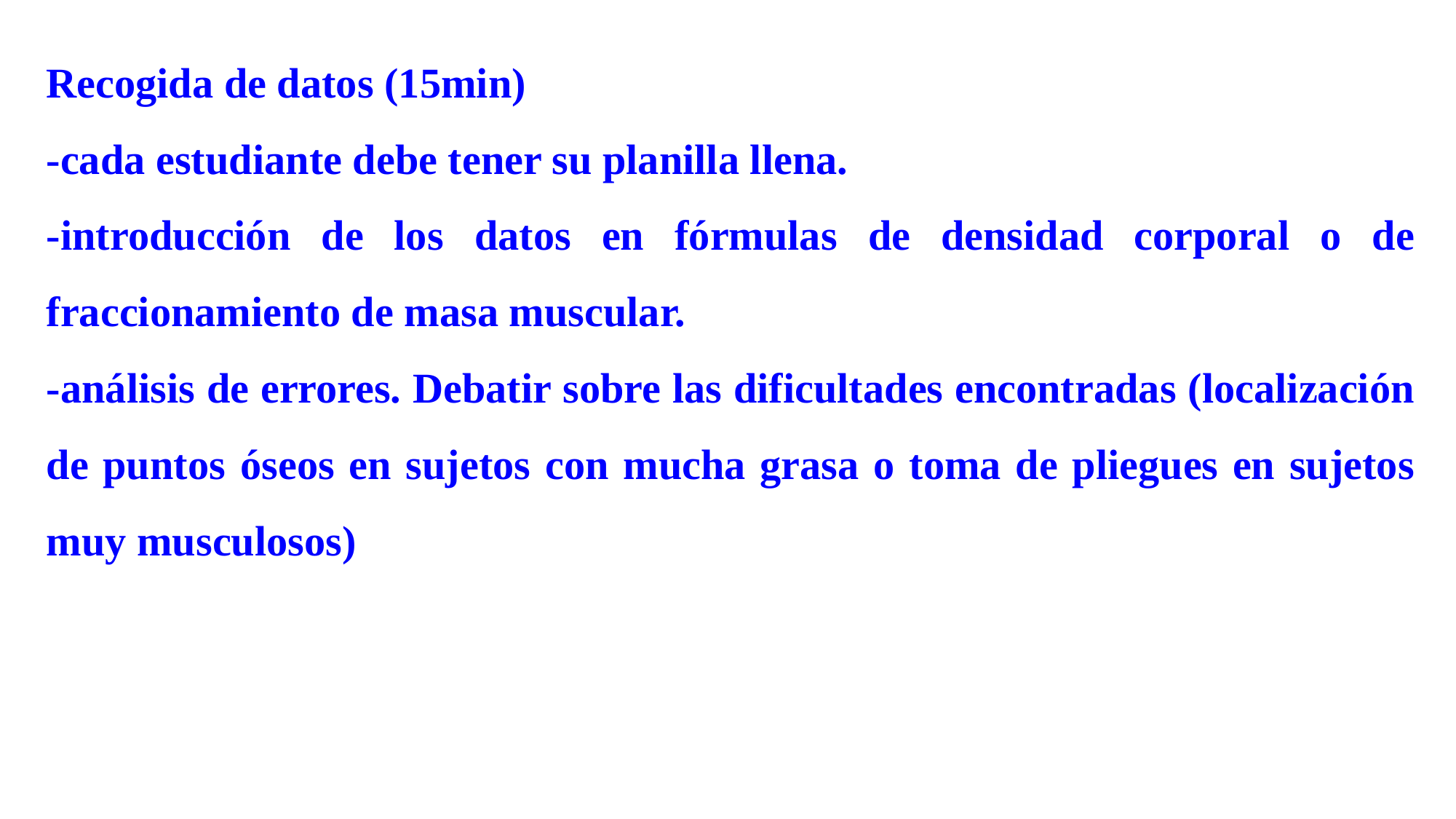

Recogida de datos (15min)
-cada estudiante debe tener su planilla llena.
-introducción de los datos en fórmulas de densidad corporal o de fraccionamiento de masa muscular.
-análisis de errores. Debatir sobre las dificultades encontradas (localización de puntos óseos en sujetos con mucha grasa o toma de pliegues en sujetos muy musculosos)